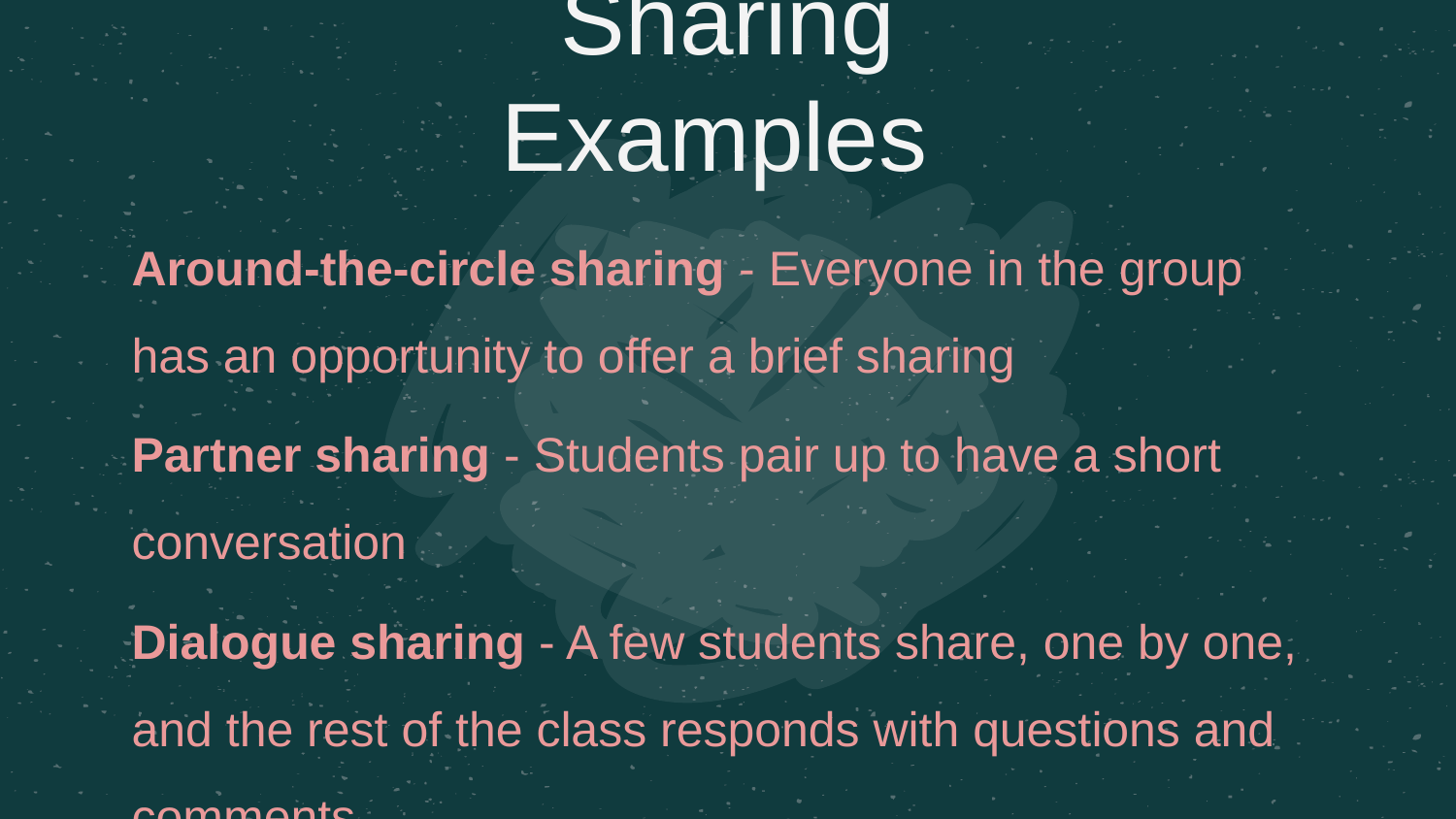

# Sharing Examples
Around-the-circle sharing - Everyone in the group has an opportunity to offer a brief sharing
Partner sharing - Students pair up to have a short conversation
Dialogue sharing - A few students share, one by one, and the rest of the class responds with questions and comments.